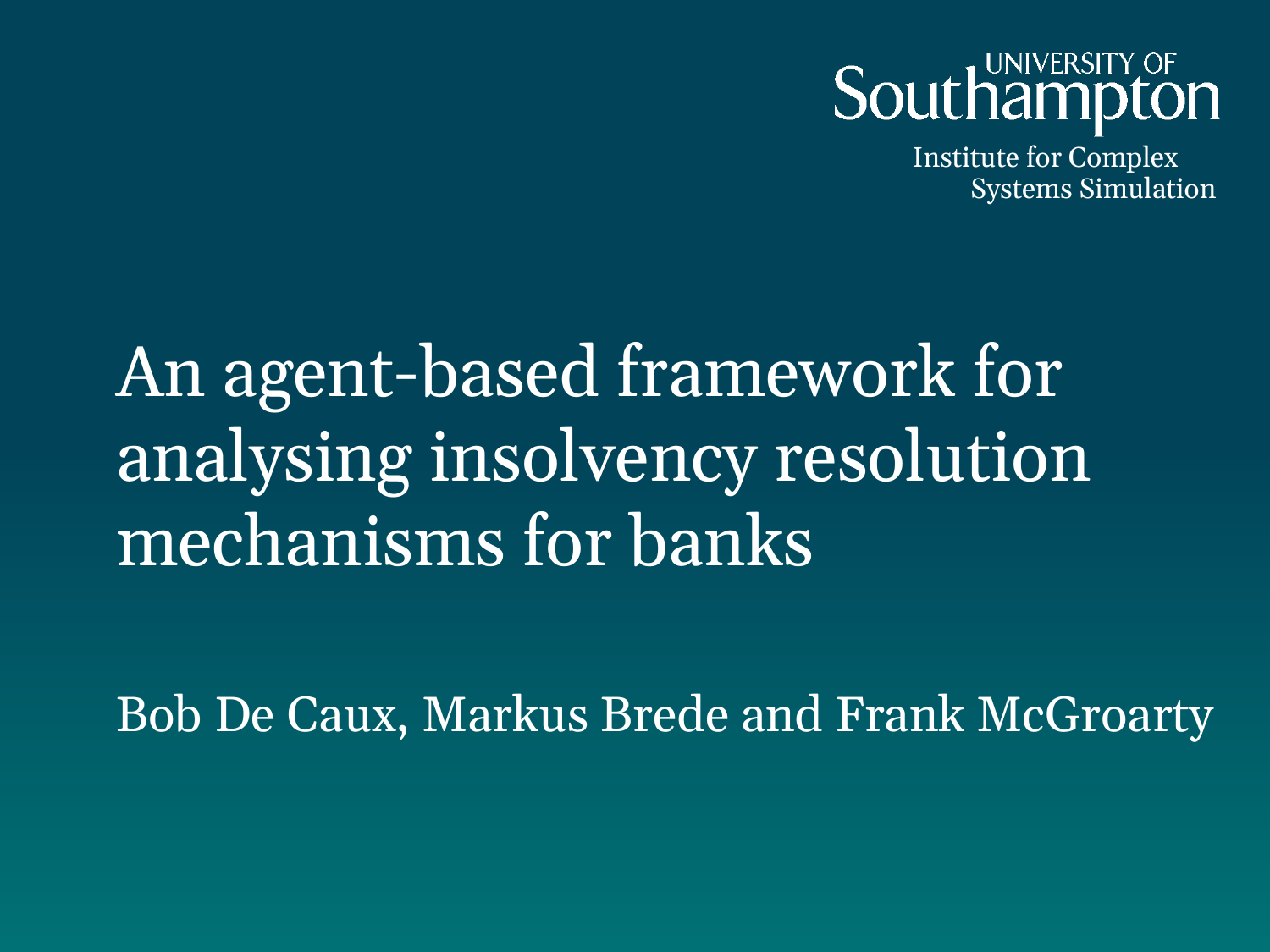

# An agent-based framework for analysing insolvency resolution mechanisms for banks
Bob De Caux, Markus Brede and Frank McGroarty